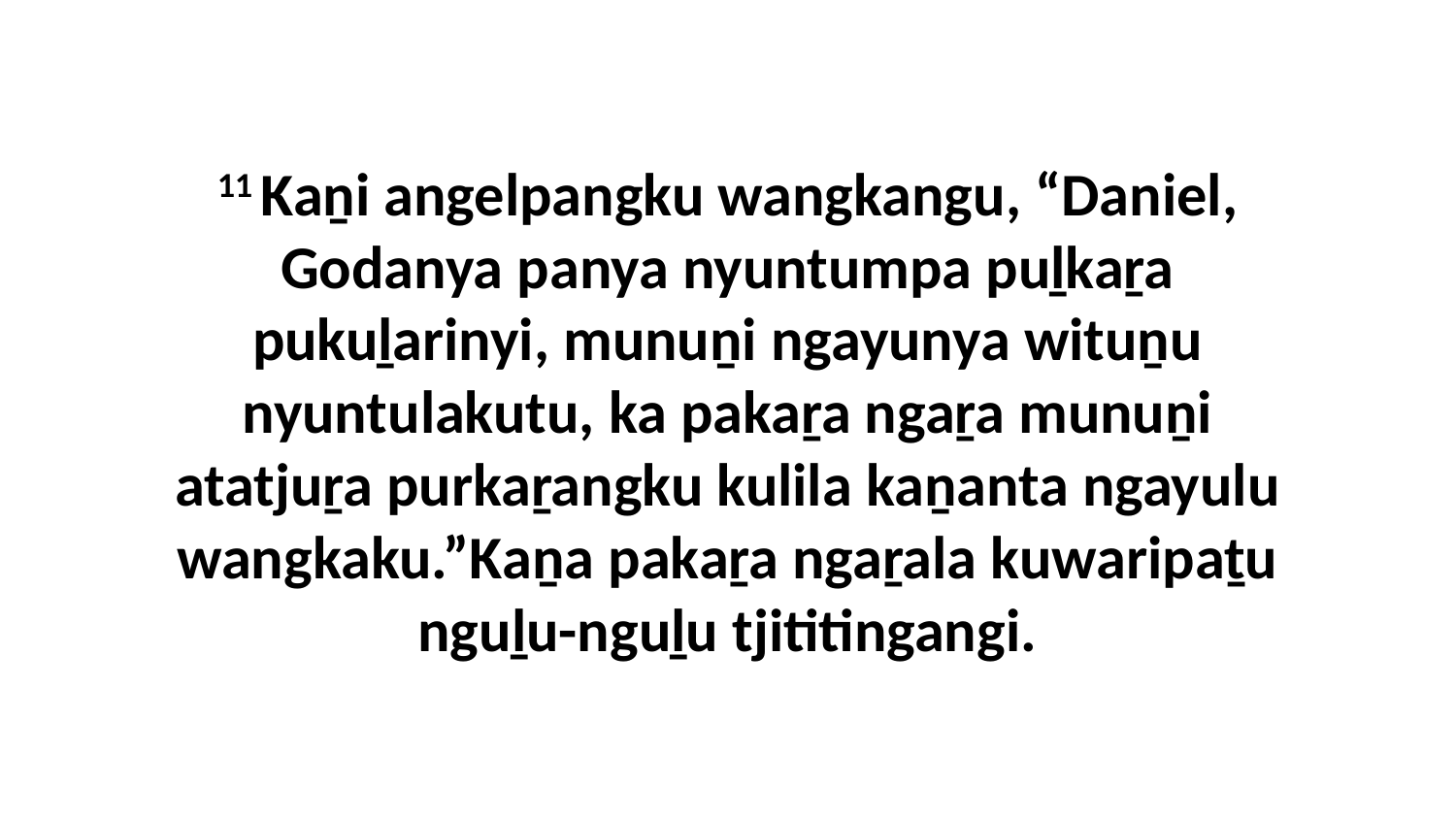

11 Kaṉi angelpangku wangkangu, “Daniel, Godanya panya nyuntumpa puḻkaṟa pukuḻarinyi, munuṉi ngayunya wituṉu nyuntulakutu, ka pakaṟa ngaṟa munuṉi atatjuṟa purkaṟangku kulila kaṉanta ngayulu wangkaku.”Kaṉa pakaṟa ngaṟala kuwaripaṯu nguḻu-nguḻu tjititingangi.